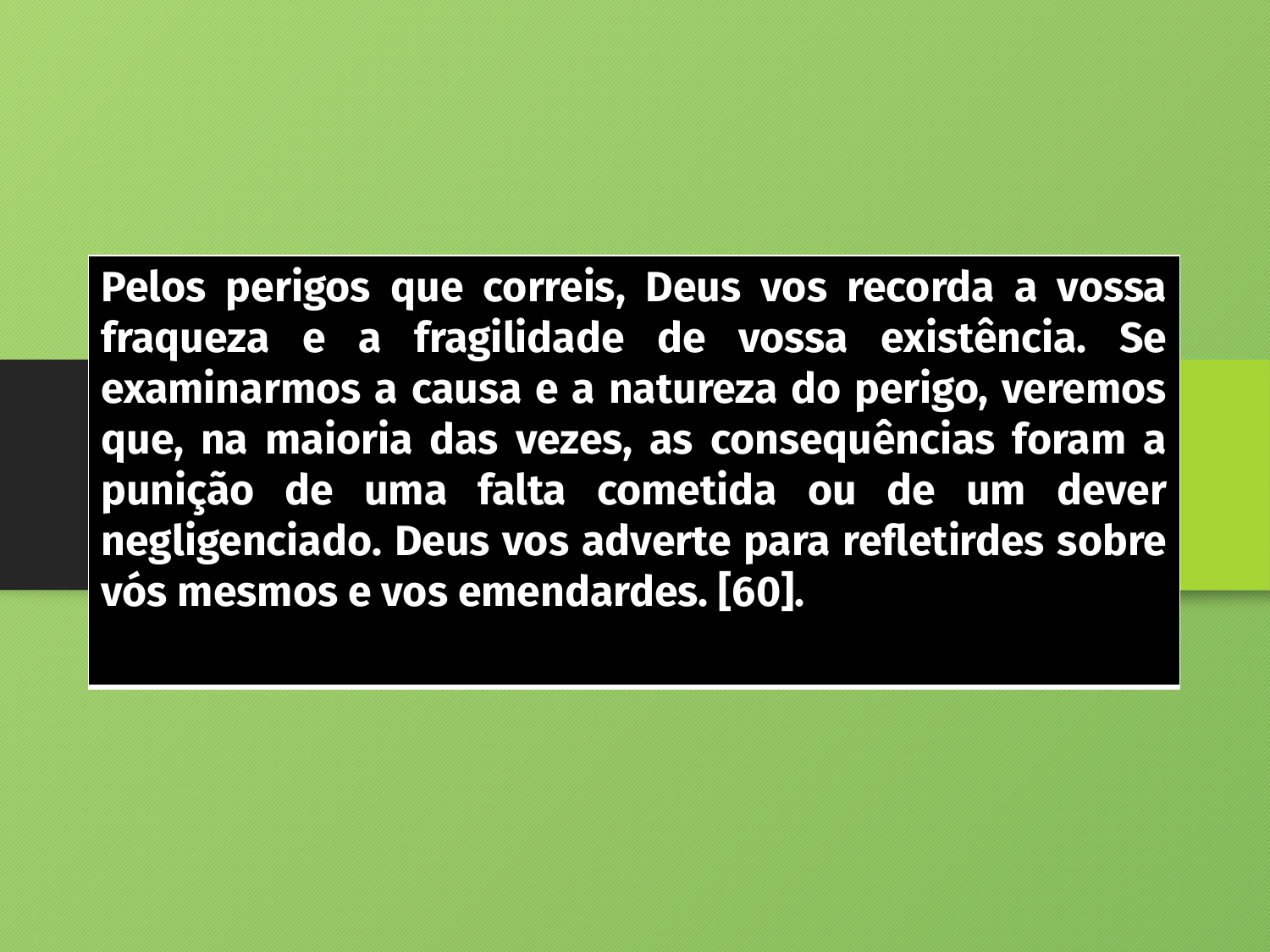

| Pelos perigos que correis, Deus vos recorda a vossa fraqueza e a fragilidade de vossa existência. Se examinarmos a causa e a natureza do perigo, veremos que, na maioria das vezes, as consequências foram a punição de uma falta cometida ou de um dever negligenciado. Deus vos adverte para refletirdes sobre vós mesmos e vos emendardes. [60]. |
| --- |